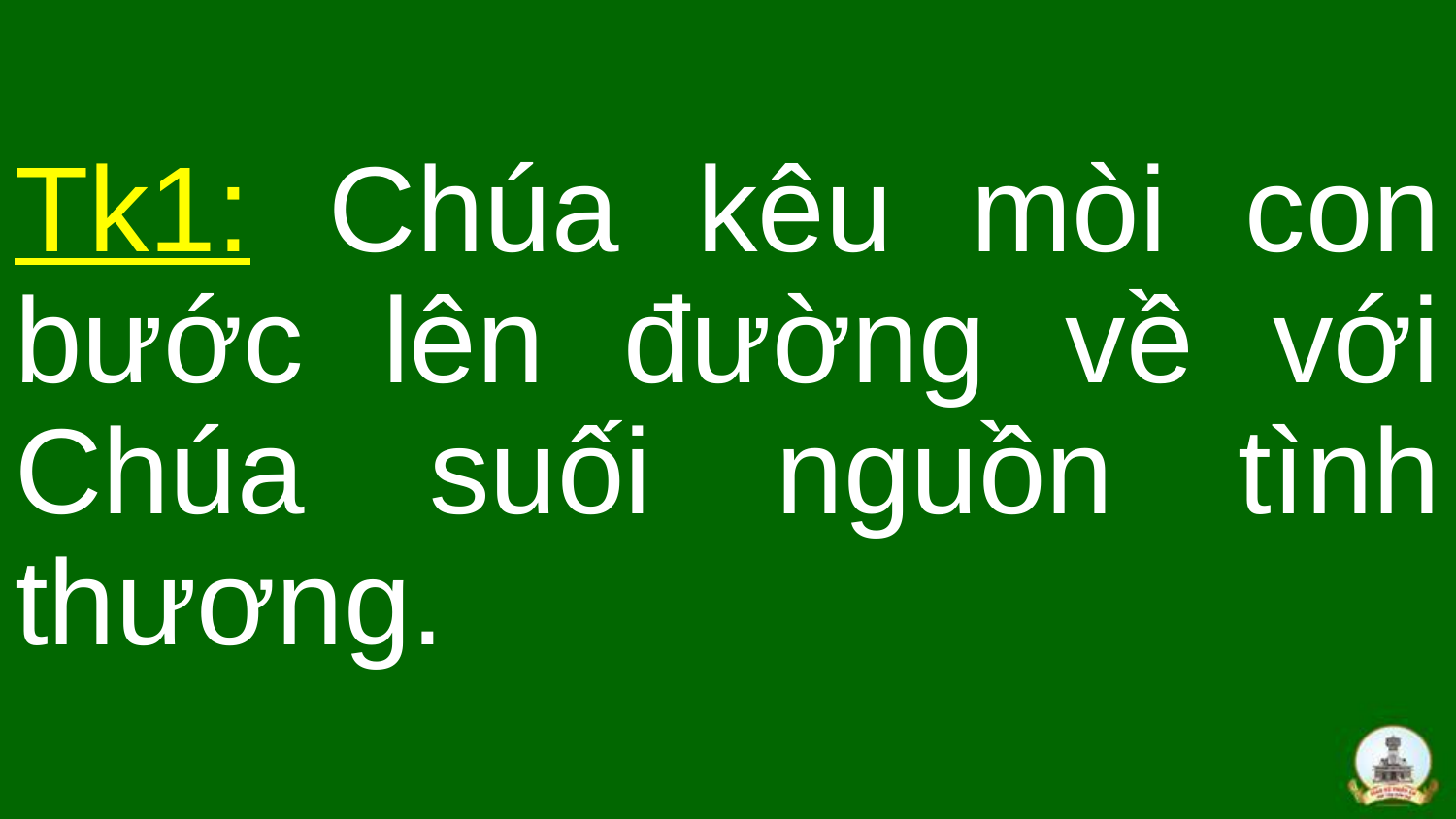

Tk1: Chúa kêu mòi con bước lên đường về với Chúa suối nguồn tình thương.